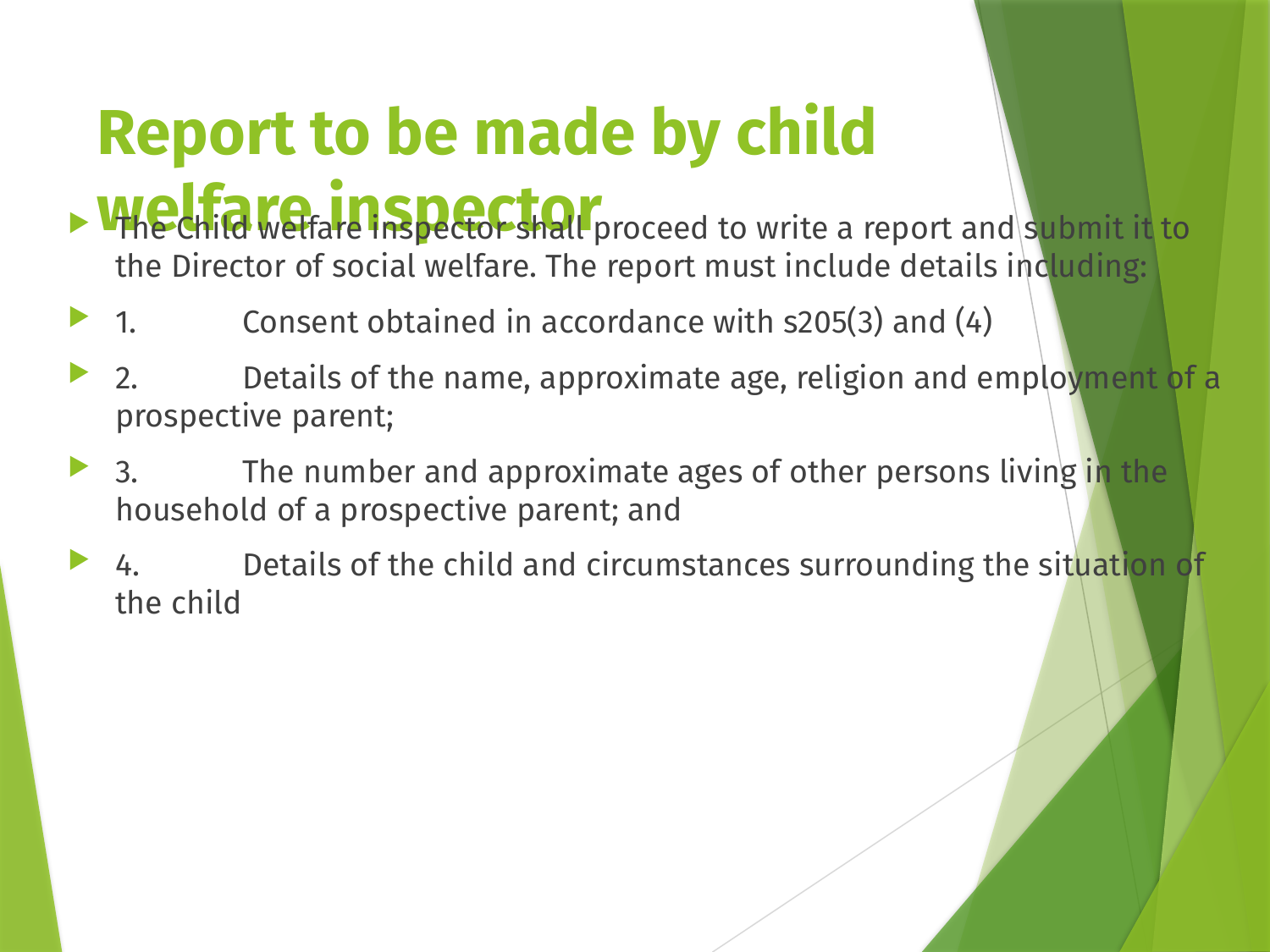

# Report to be made by child welfare inspector
The Child welfare inspector shall proceed to write a report and submit it to the Director of social welfare. The report must include details including:
1.	Consent obtained in accordance with s205(3) and (4)
2.	Details of the name, approximate age, religion and employment of a prospective parent;
3.	The number and approximate ages of other persons living in the household of a prospective parent; and
4.	Details of the child and circumstances surrounding the situation of the child